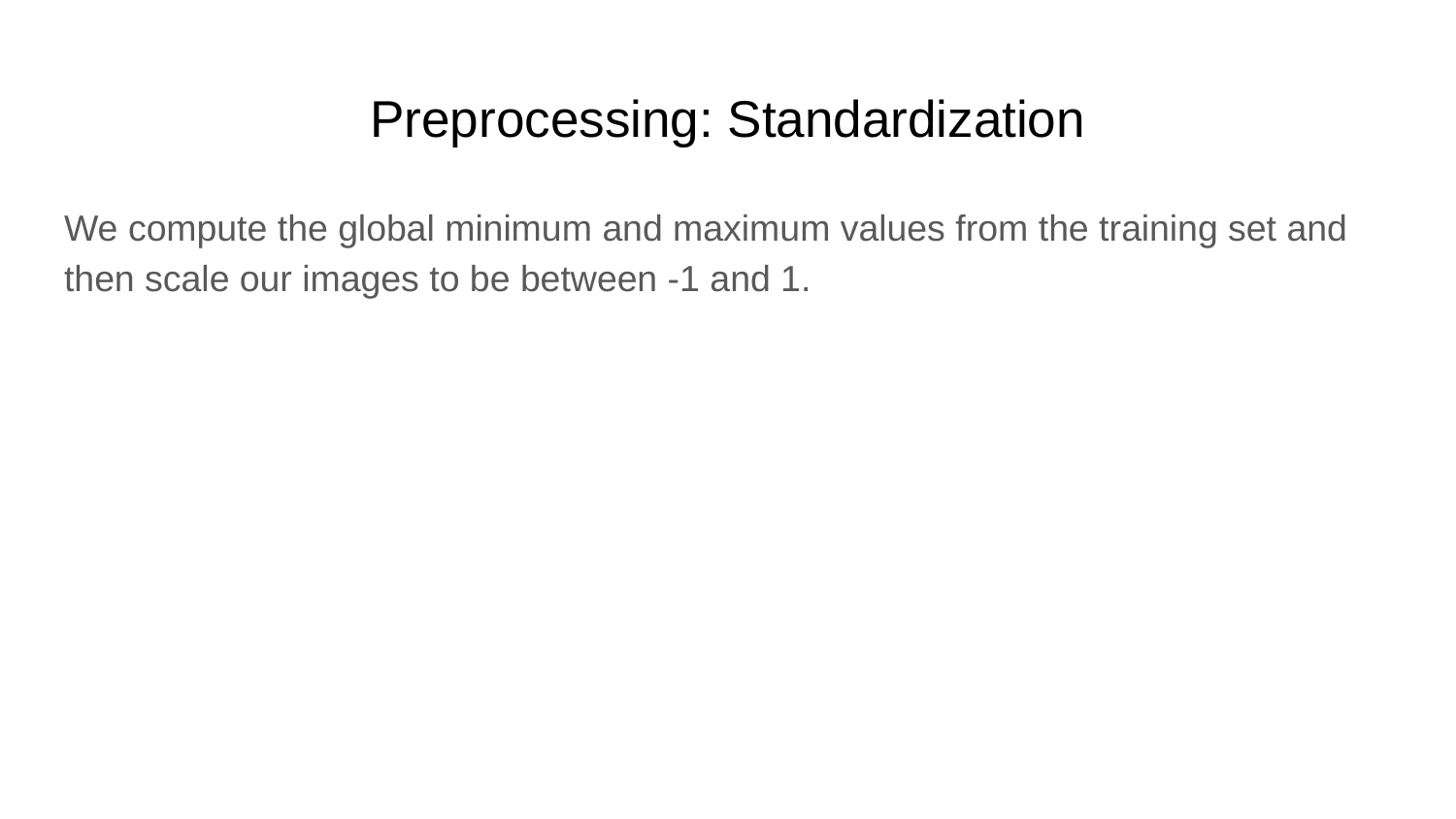

# Preprocessing: Standardization
We compute the global minimum and maximum values from the training set and then scale our images to be between -1 and 1.